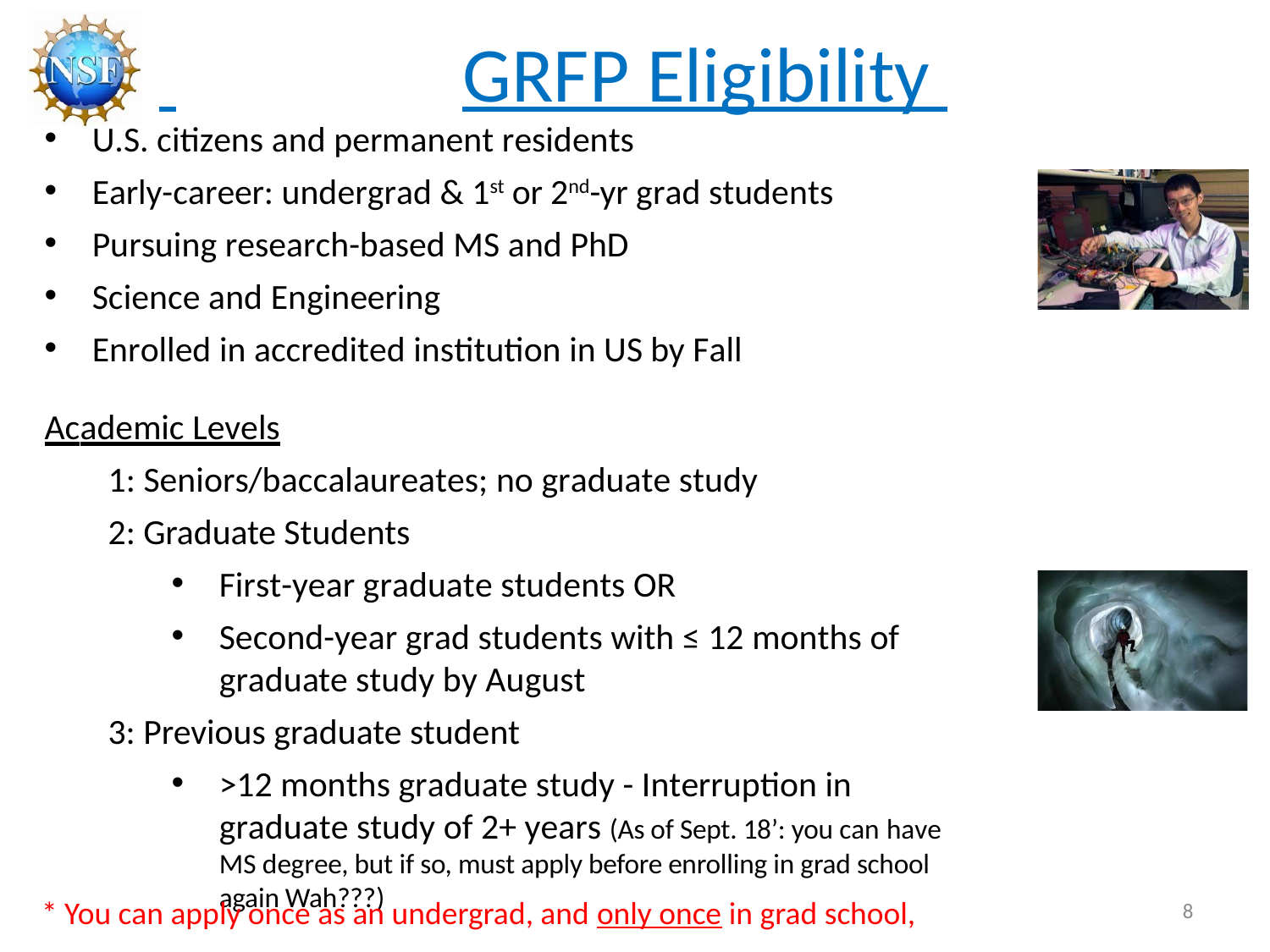

# GRFP Eligibility
U.S. citizens and permanent residents
Early-career: undergrad & 1st or 2nd-yr grad students
Pursuing research-based MS and PhD
Science and Engineering
Enrolled in accredited institution in US by Fall
Academic Levels
1: Seniors/baccalaureates; no graduate study
2: Graduate Students
First-year graduate students OR
Second-year grad students with ≤ 12 months of graduate study by August
3: Previous graduate student
>12 months graduate study - Interruption in graduate study of 2+ years (As of Sept. 18’: you can have MS degree, but if so, must apply before enrolling in grad school again Wah???)

* You can apply once as an undergrad, and only once in grad school,
8